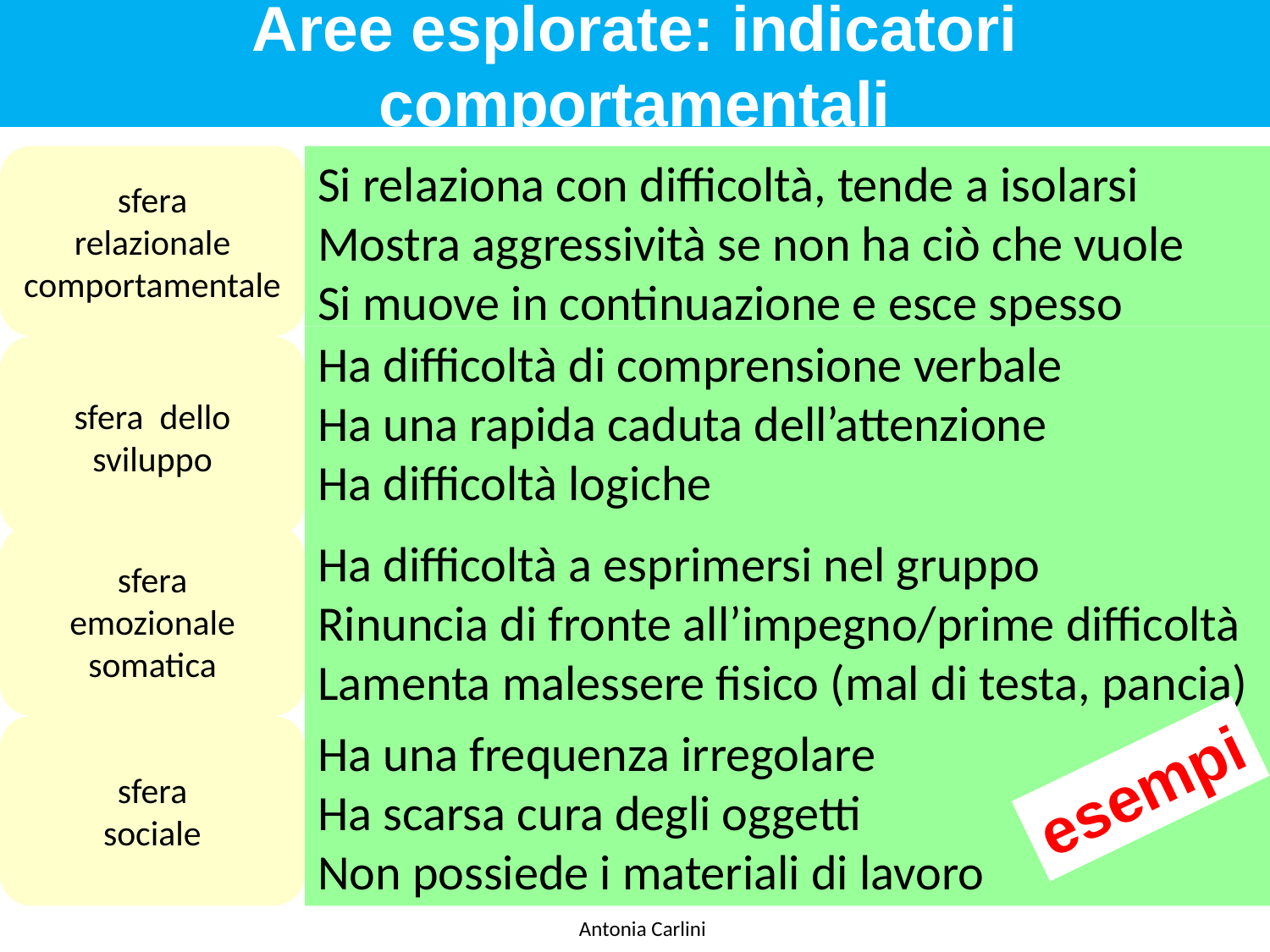

Aree esplorate: indicatori comportamentali
sfera
relazionale
comportamentale
Si relaziona con difficoltà, tende a isolarsi
Mostra aggressività se non ha ciò che vuole
Si muove in continuazione e esce spesso
Ha difficoltà di comprensione verbale
Ha una rapida caduta dell’attenzione
Ha difficoltà logiche
sfera  dello
sviluppo
sfera
emozionale
somatica
Ha difficoltà a esprimersi nel gruppo
Rinuncia di fronte all’impegno/prime difficoltà Lamenta malessere fisico (mal di testa, pancia)
sfera
sociale
Ha una frequenza irregolare
Ha scarsa cura degli oggetti
Non possiede i materiali di lavoro
esempi
Antonia Carlini